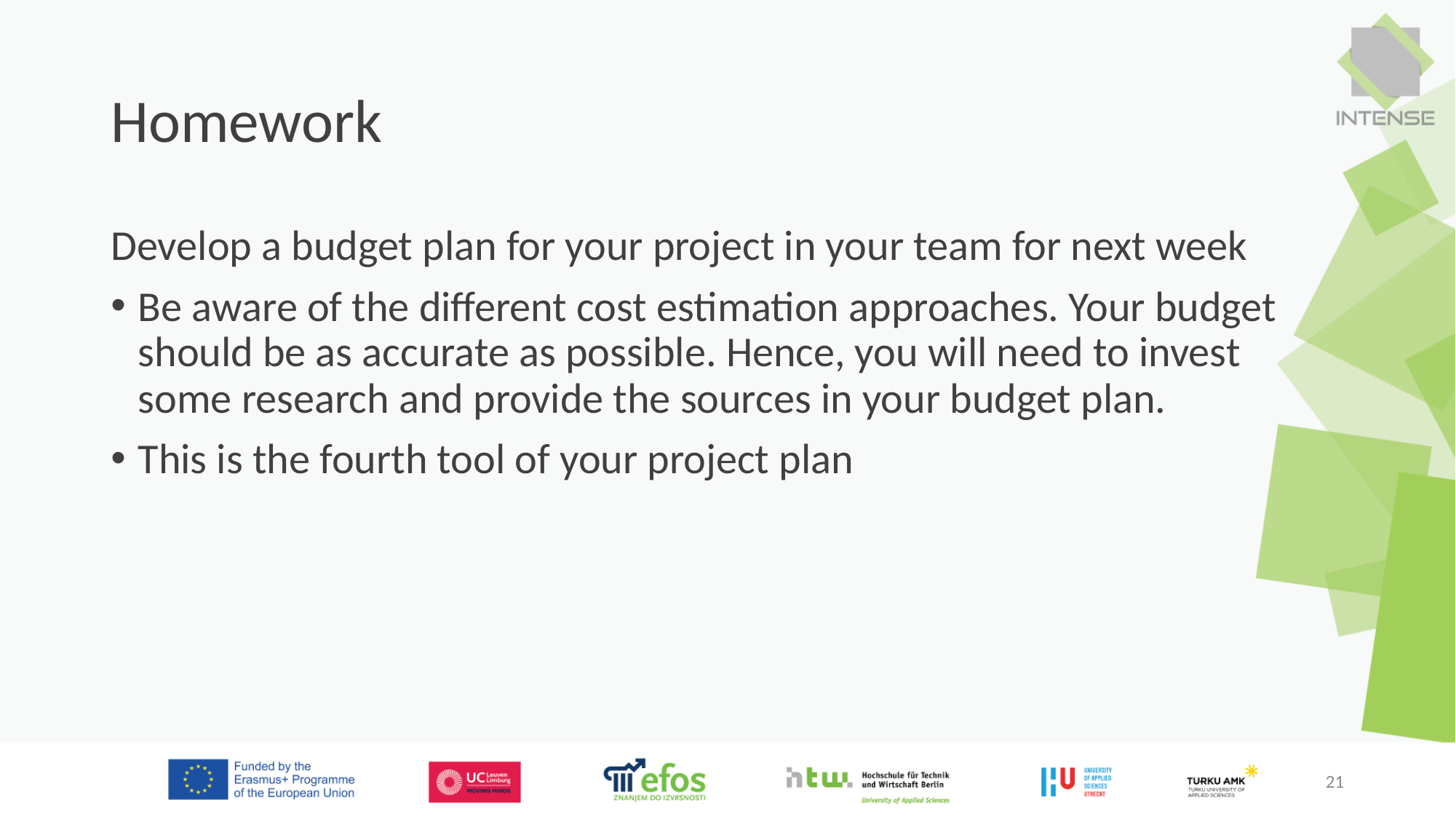

# Homework
Develop a budget plan for your project in your team for next week
Be aware of the different cost estimation approaches. Your budget should be as accurate as possible. Hence, you will need to invest some research and provide the sources in your budget plan.
This is the fourth tool of your project plan
21